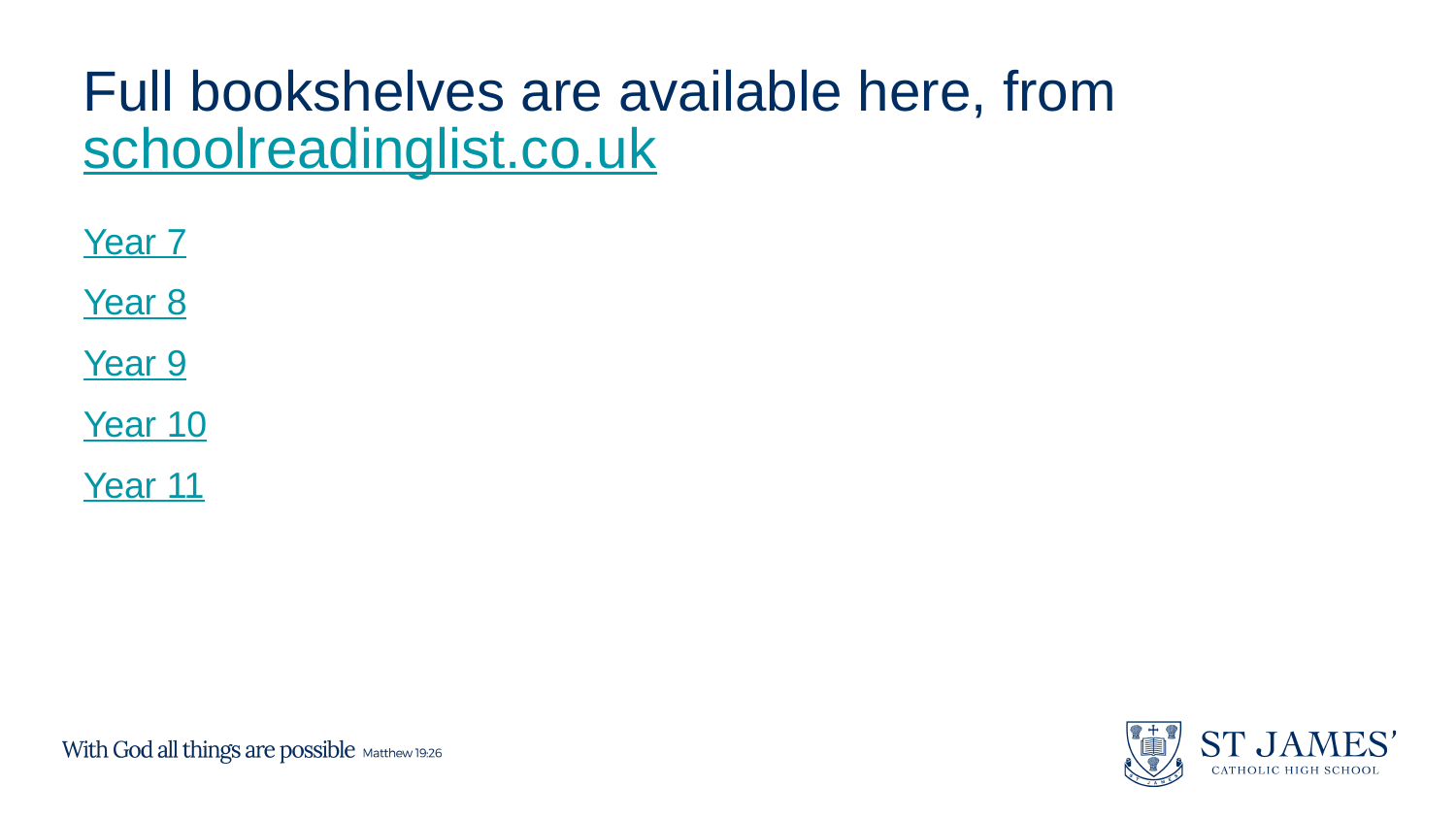

# Full bookshelves are available here, from schoolreadinglist.co.uk
Year 7
Year 8
Year 9
Year 10
Year 11